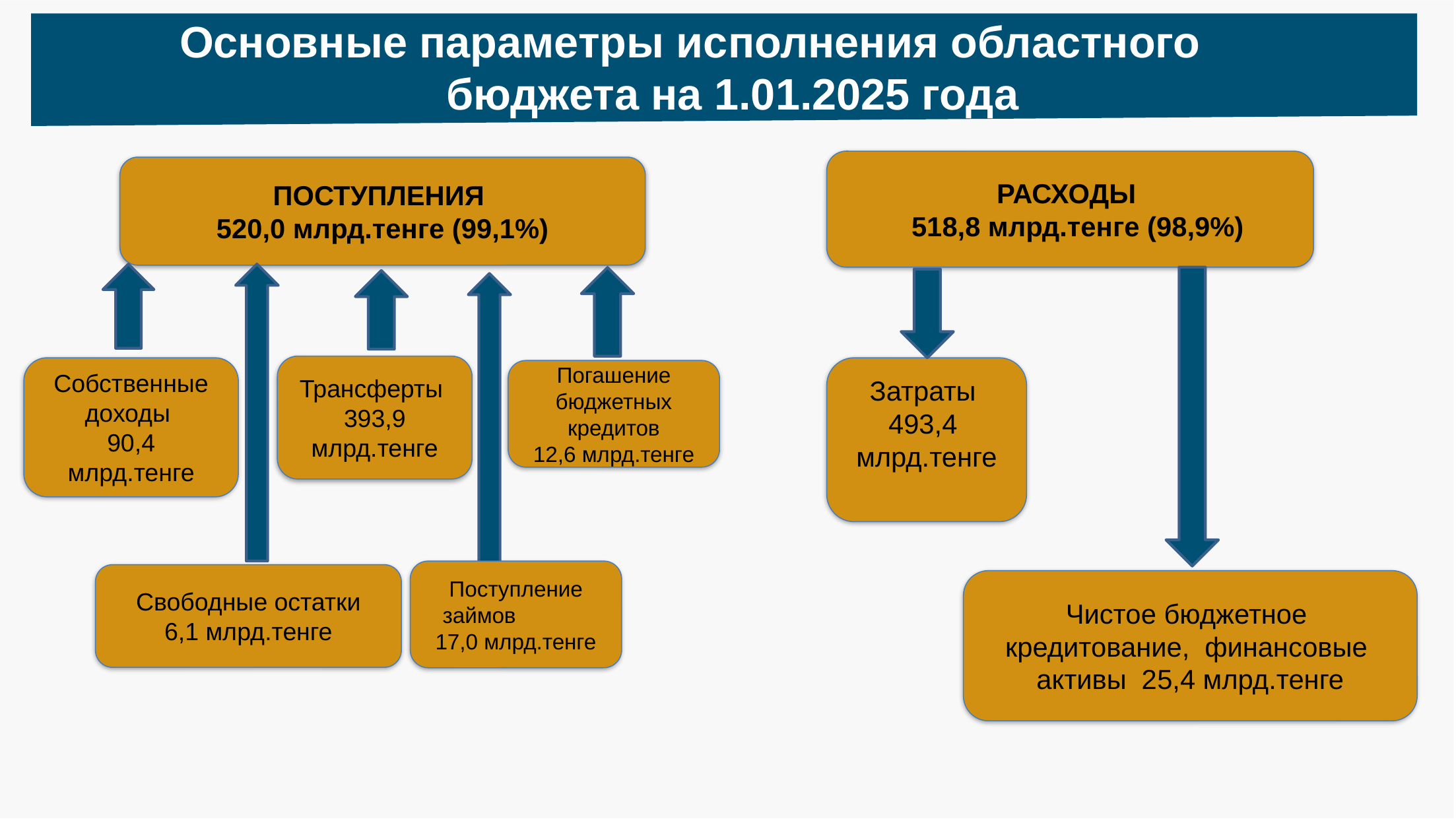

Основные параметры исполнения областного
                                  бюджета на 1.01.2025 года
РАСХОДЫ
  518,8 млрд.тенге (98,9%)
ПОСТУПЛЕНИЯ
520,0 млрд.тенге (99,1%)

Трансферты
393,9 млрд.тенге
Собственные доходы
90,4 млрд.тенге
Затраты  493,4  млрд.тенге

Погашение бюджетных кредитов
12,6 млрд.тенге
Поступление займов             17,0 млрд.тенге
Свободные остатки
6,1 млрд.тенге
Чистое бюджетное  кредитование,  финансовые  активы  25,4 млрд.тенге